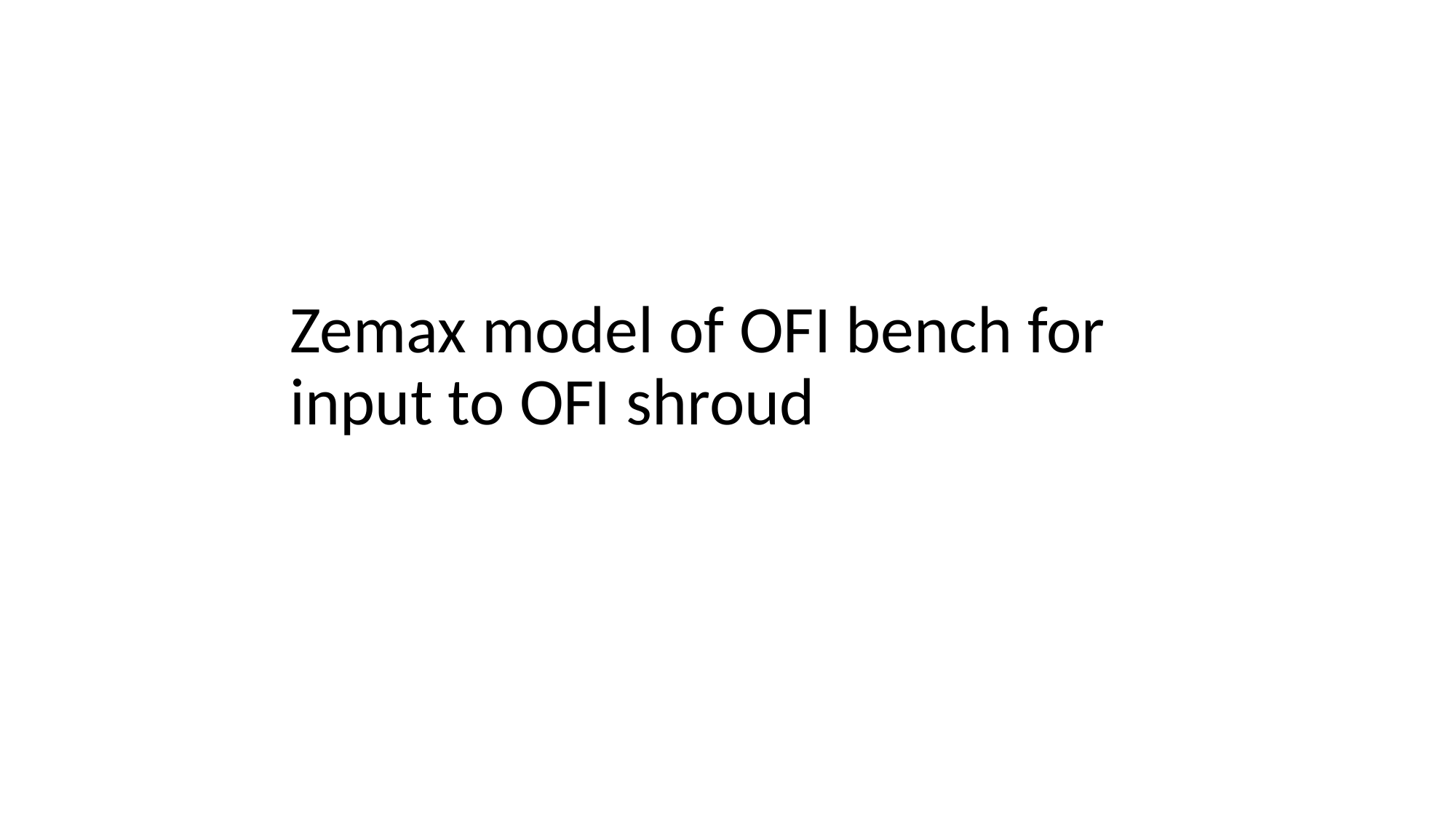

# Zemax model of OFI bench for input to OFI shroud